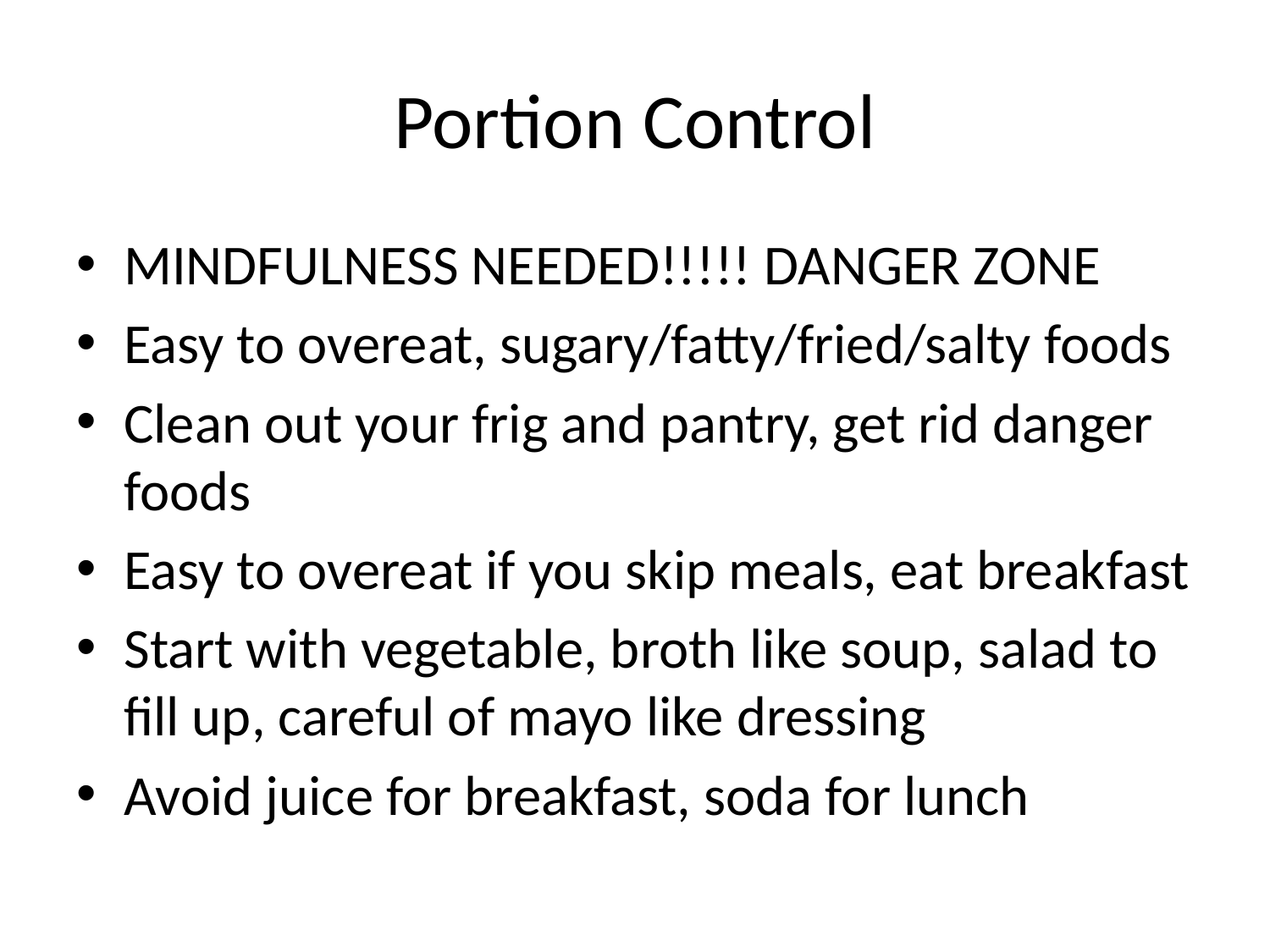

# Portion Control
MINDFULNESS NEEDED!!!!! DANGER ZONE
Easy to overeat, sugary/fatty/fried/salty foods
Clean out your frig and pantry, get rid danger foods
Easy to overeat if you skip meals, eat breakfast
Start with vegetable, broth like soup, salad to fill up, careful of mayo like dressing
Avoid juice for breakfast, soda for lunch